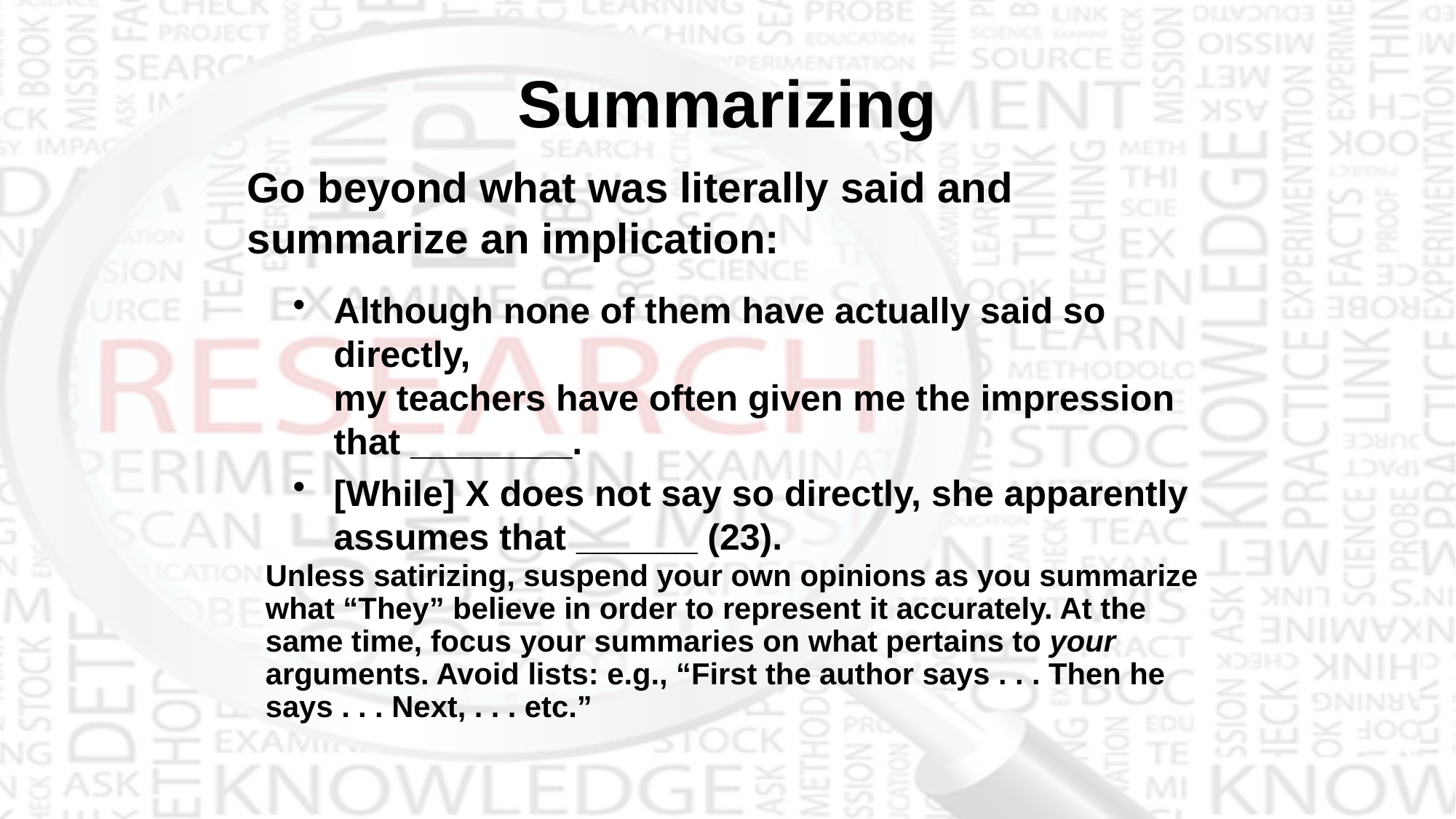

# Summarizing
Go beyond what was literally said and summarize an implication:
Although none of them have actually said so directly,
my teachers have often given me the impression that ________.
[While] X does not say so directly, she apparently assumes that ______ (23).
Unless satirizing, suspend your own opinions as you summarize what “They” believe in order to represent it accurately. At the same time, focus your summaries on what pertains to your arguments. Avoid lists: e.g., “First the author says . . . Then he says . . . Next, . . . etc.”